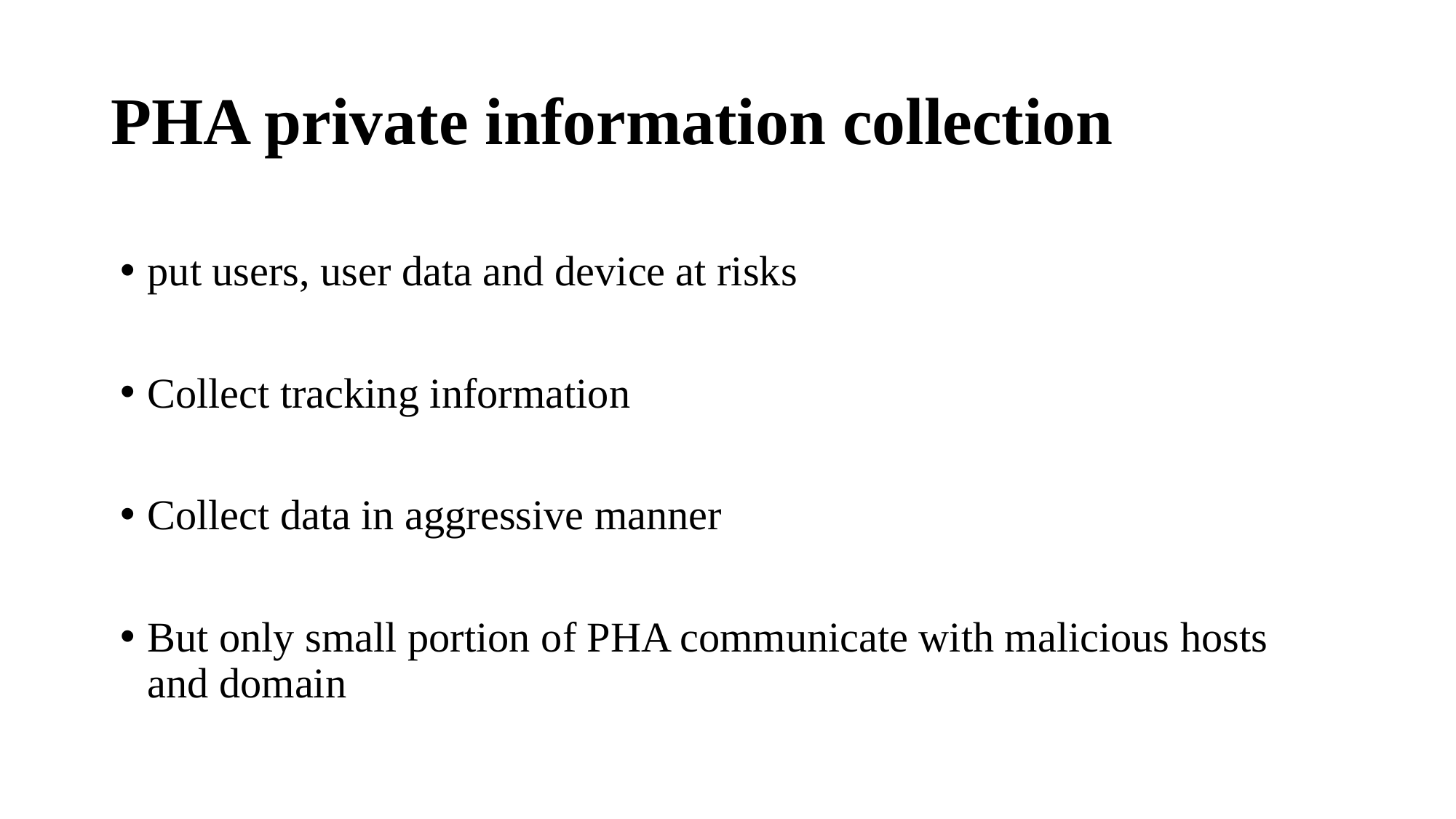

# PHA private information collection
put users, user data and device at risks

Collect tracking information

Collect data in aggressive manner

But only small portion of PHA communicate with malicious hosts and domain